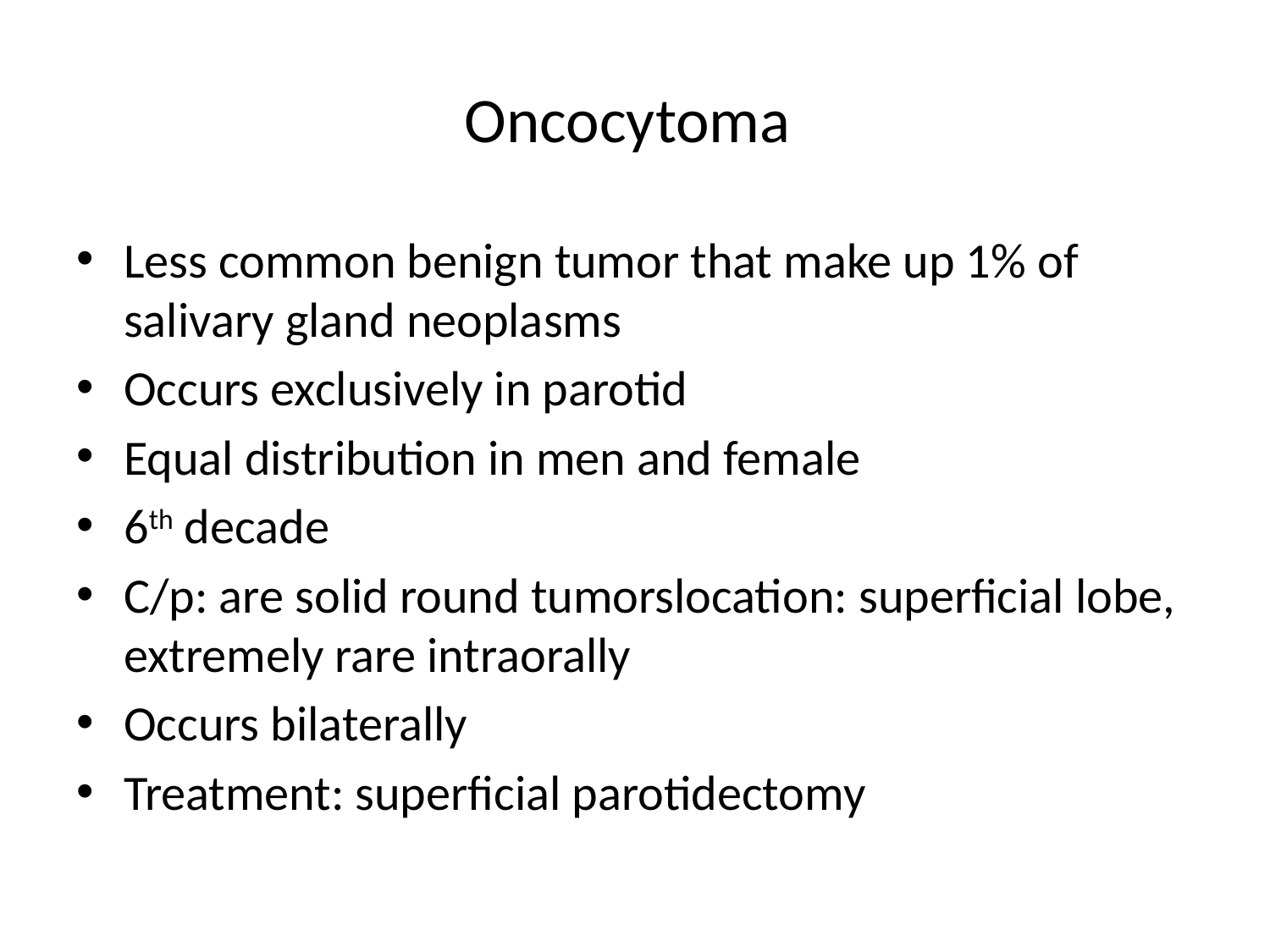

# Oncocytoma
Less common benign tumor that make up 1% of salivary gland neoplasms
Occurs exclusively in parotid
Equal distribution in men and female
6th decade
C/p: are solid round tumorslocation: superficial lobe, extremely rare intraorally
Occurs bilaterally
Treatment: superficial parotidectomy